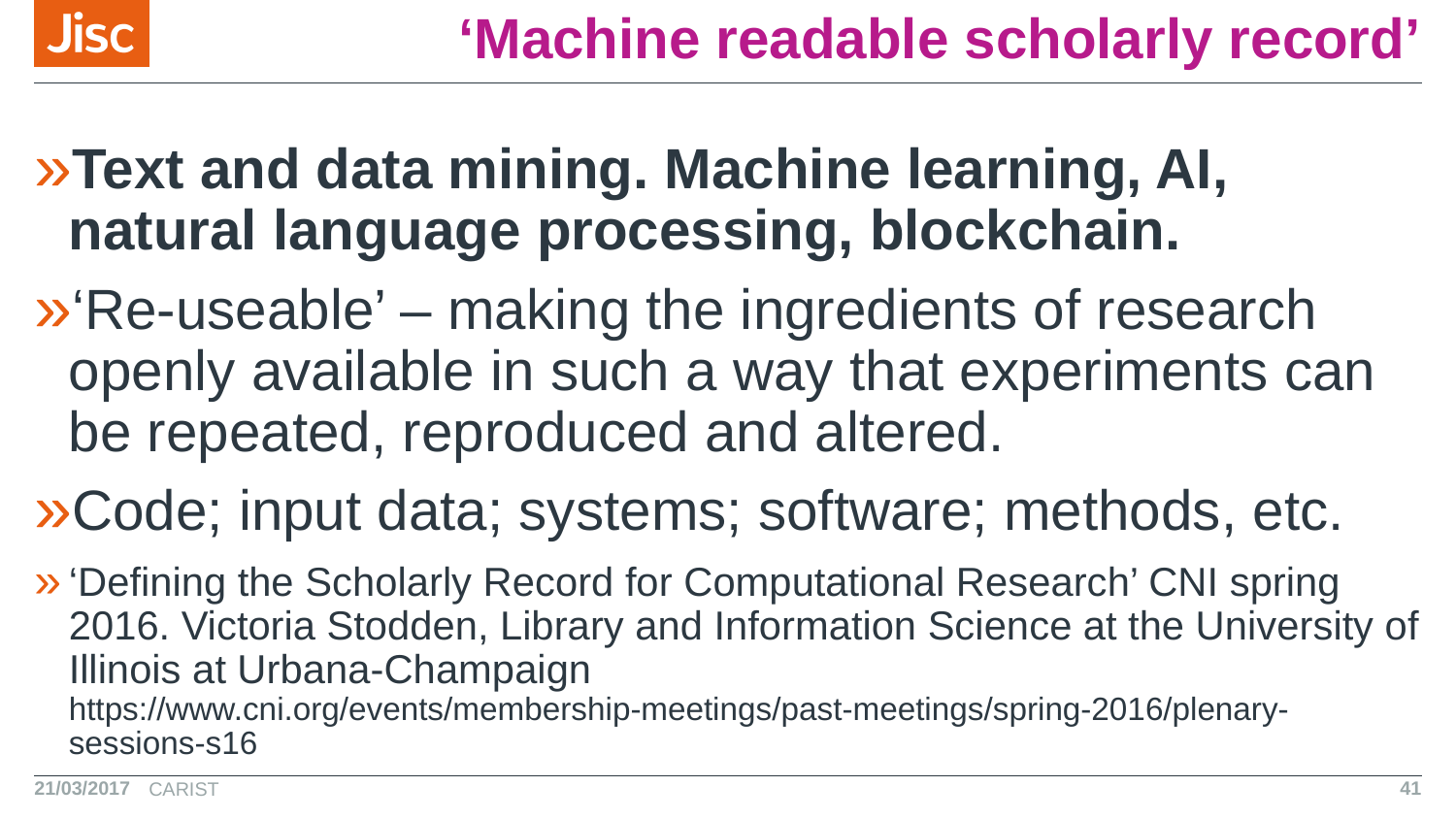

# ‘Machine readable scholarly record’ ‘Machine readable scholarly record’ ‘Machine readable scholarly record’
Text and data mining. Machine learning, AI, natural language processing, blockchain.
‘Re-useable’ – making the ingredients of research openly available in such a way that experiments can be repeated, reproduced and altered.
Code; input data; systems; software; methods, etc.
‘Defining the Scholarly Record for Computational Research’ CNI spring 2016. Victoria Stodden, Library and Information Science at the University of Illinois at Urbana-Champaign
https://www.cni.org/events/membership-meetings/past-meetings/spring-2016/plenary-sessions-s16
21/03/2017
41
CARIST